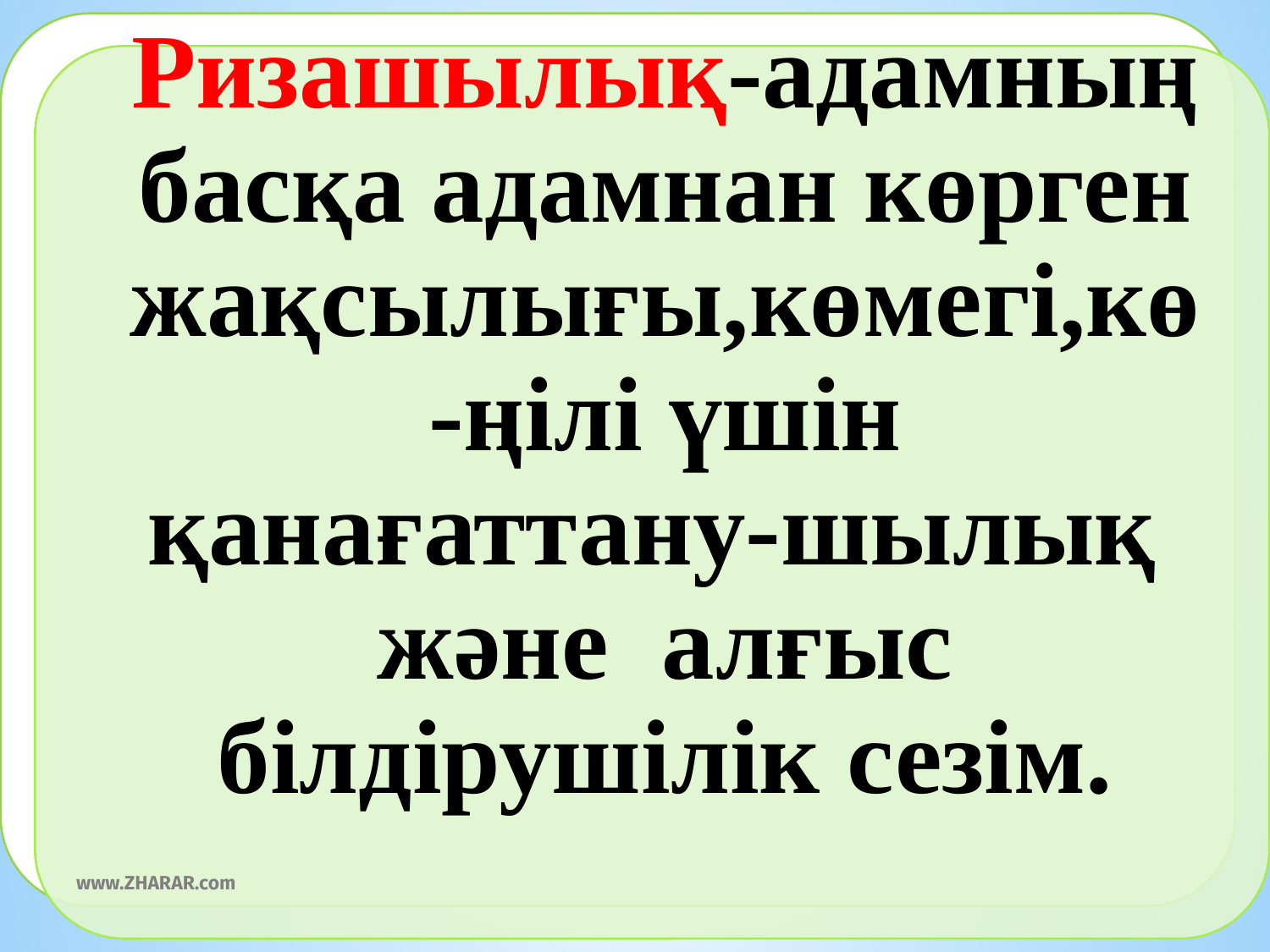

Ризашылық-адамның басқа адамнан көрген жақсылығы,көмегі,кө-ңілі үшін қанағаттану-шылық  және  алғыс білдірушілік сезім.

www.ZHARAR.com